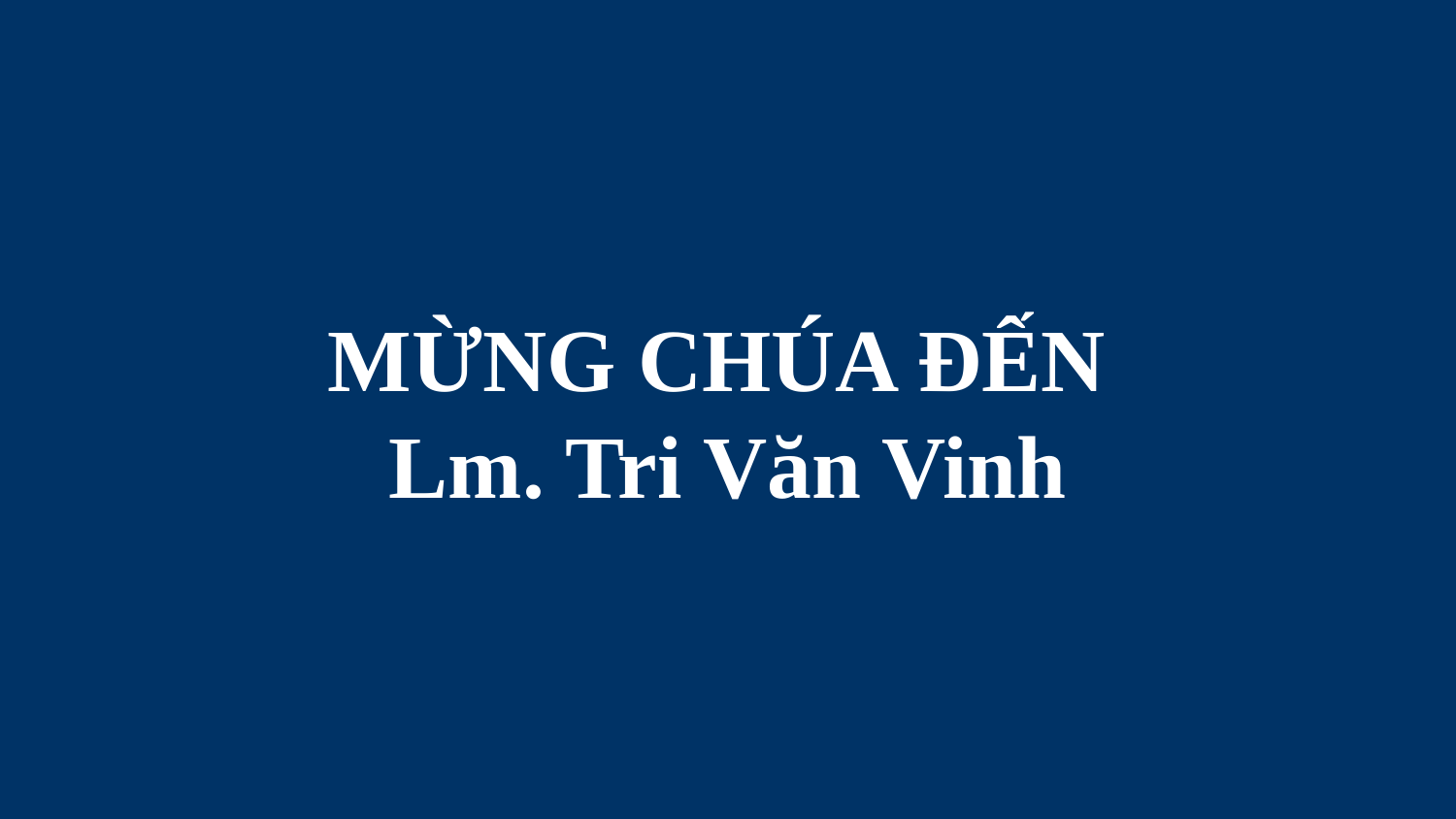

# MỪNG CHÚA ĐẾN Lm. Tri Văn Vinh